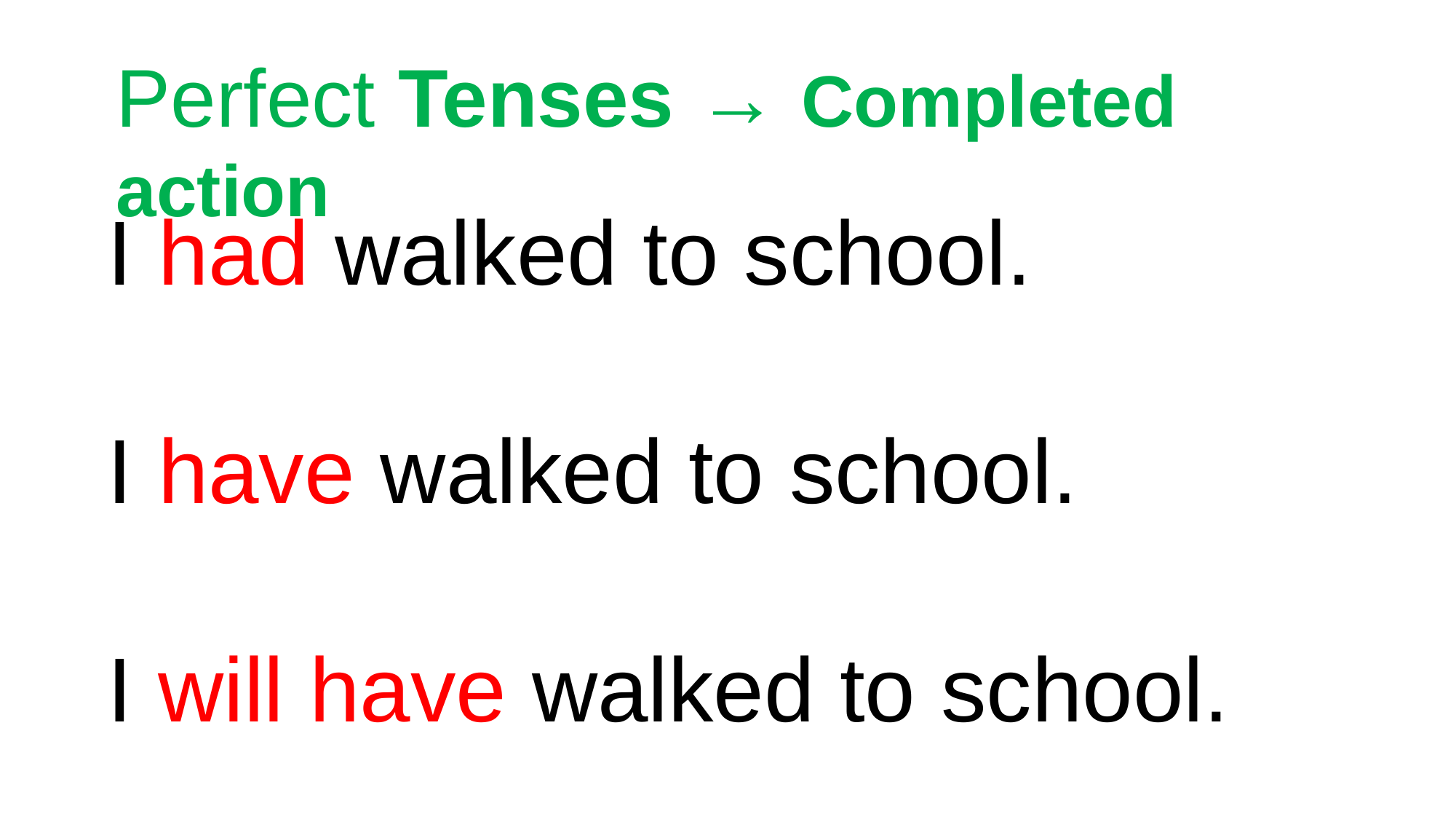

Perfect Tenses → Completed action
I had walked to school.

I have walked to school.

I will have walked to school.